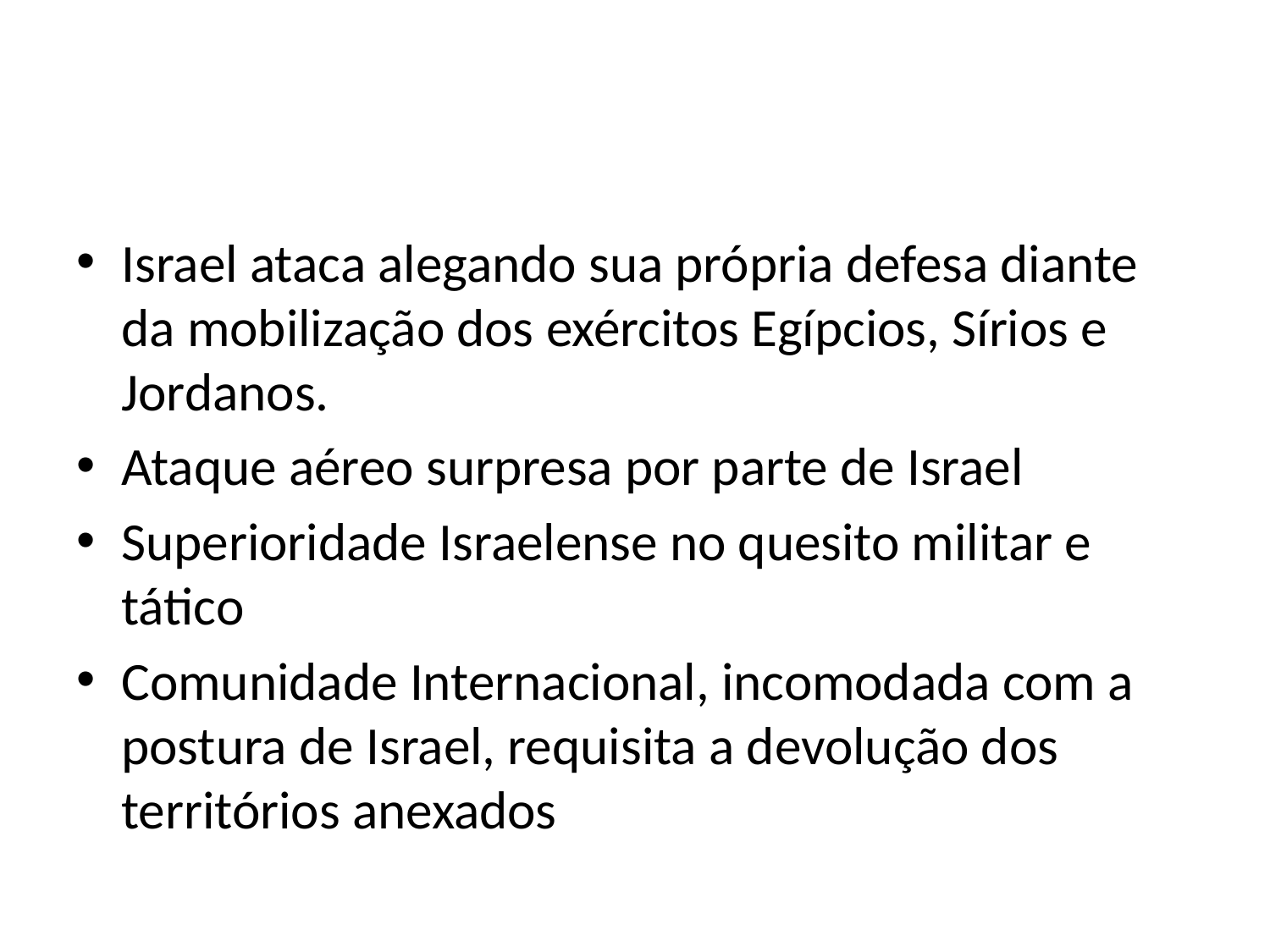

#
Israel ataca alegando sua própria defesa diante da mobilização dos exércitos Egípcios, Sírios e Jordanos.
Ataque aéreo surpresa por parte de Israel
Superioridade Israelense no quesito militar e tático
Comunidade Internacional, incomodada com a postura de Israel, requisita a devolução dos territórios anexados